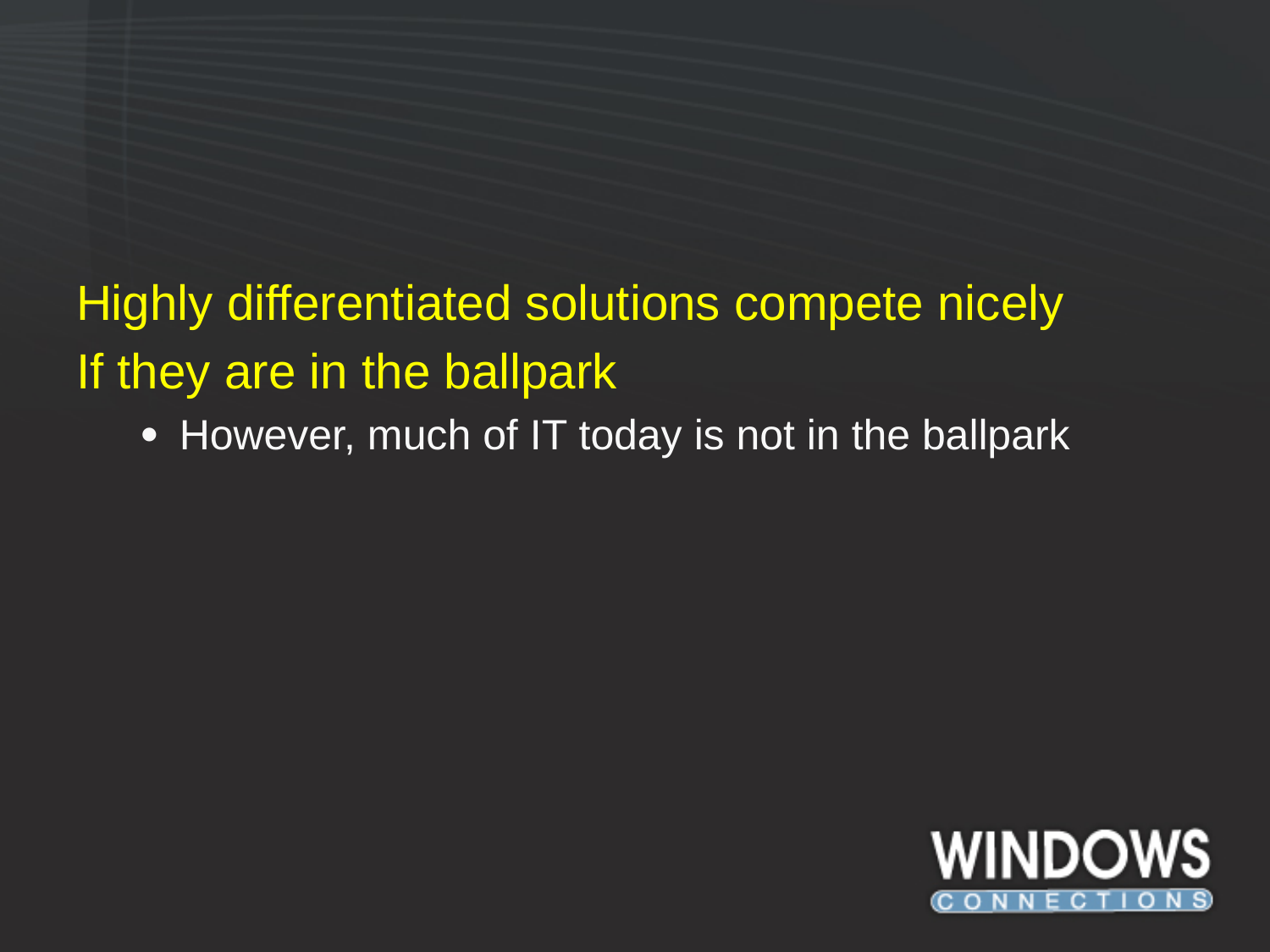

#
Highly differentiated solutions compete nicely
If they are in the ballpark
However, much of IT today is not in the ballpark